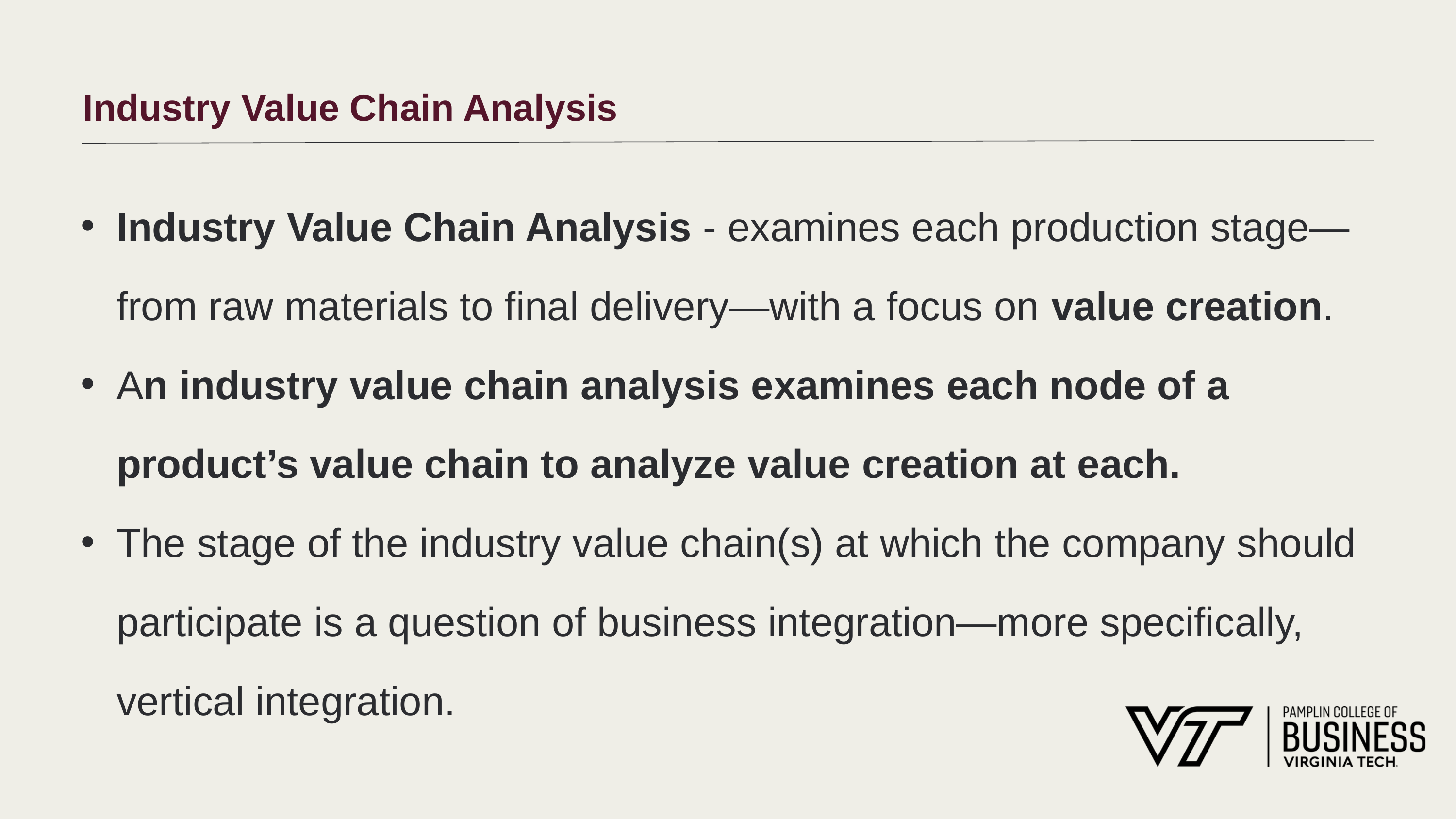

# Industry Value Chain Analysis
Industry Value Chain Analysis - examines each production stage—from raw materials to final delivery—with a focus on value creation.
An industry value chain analysis examines each node of a product’s value chain to analyze value creation at each.
The stage of the industry value chain(s) at which the company should participate is a question of business integration—more specifically, vertical integration.